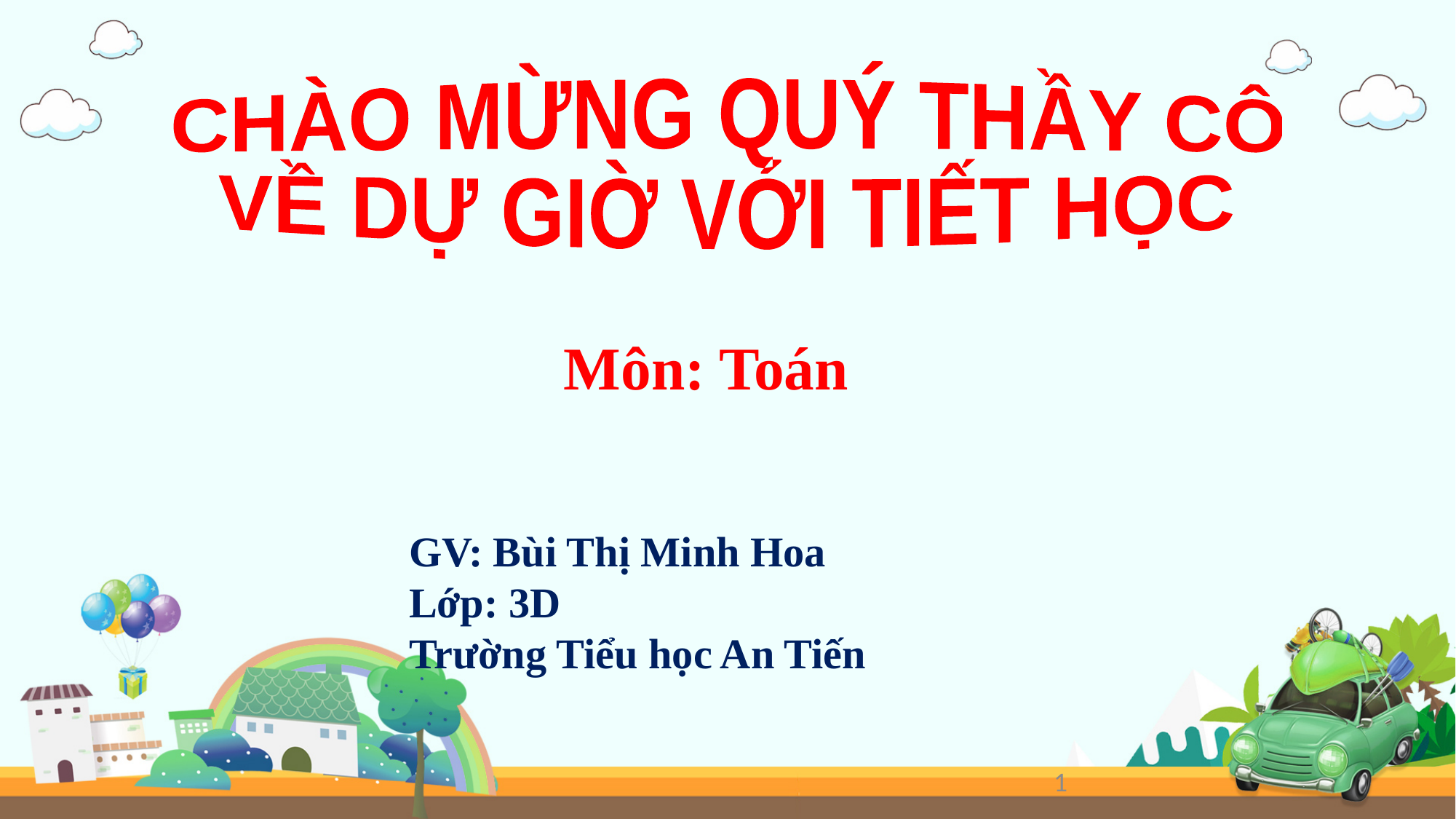

CHÀO MỪNG QUÝ THẦY CÔ
VỀ DỰ GIỜ VỚI TIẾT HỌC
Môn: Toán
GV: Bùi Thị Minh Hoa
Lớp: 3D
Trường Tiểu học An Tiến
1